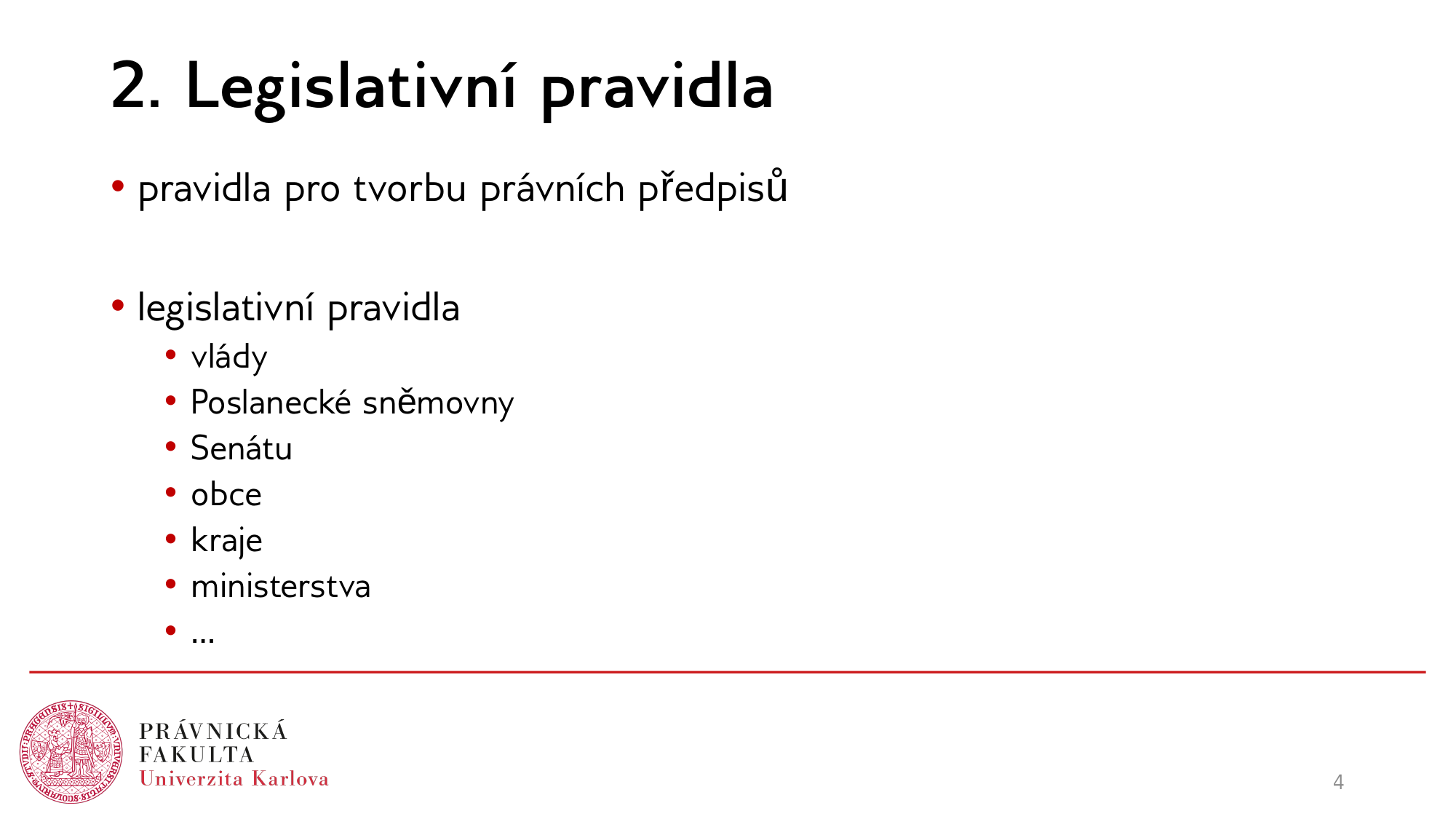

# 2. Legislativní pravidla
pravidla pro tvorbu právních předpisů

legislativní pravidla
vlády
Poslanecké sněmovny
Senátu
obce
kraje
ministerstva
…

4